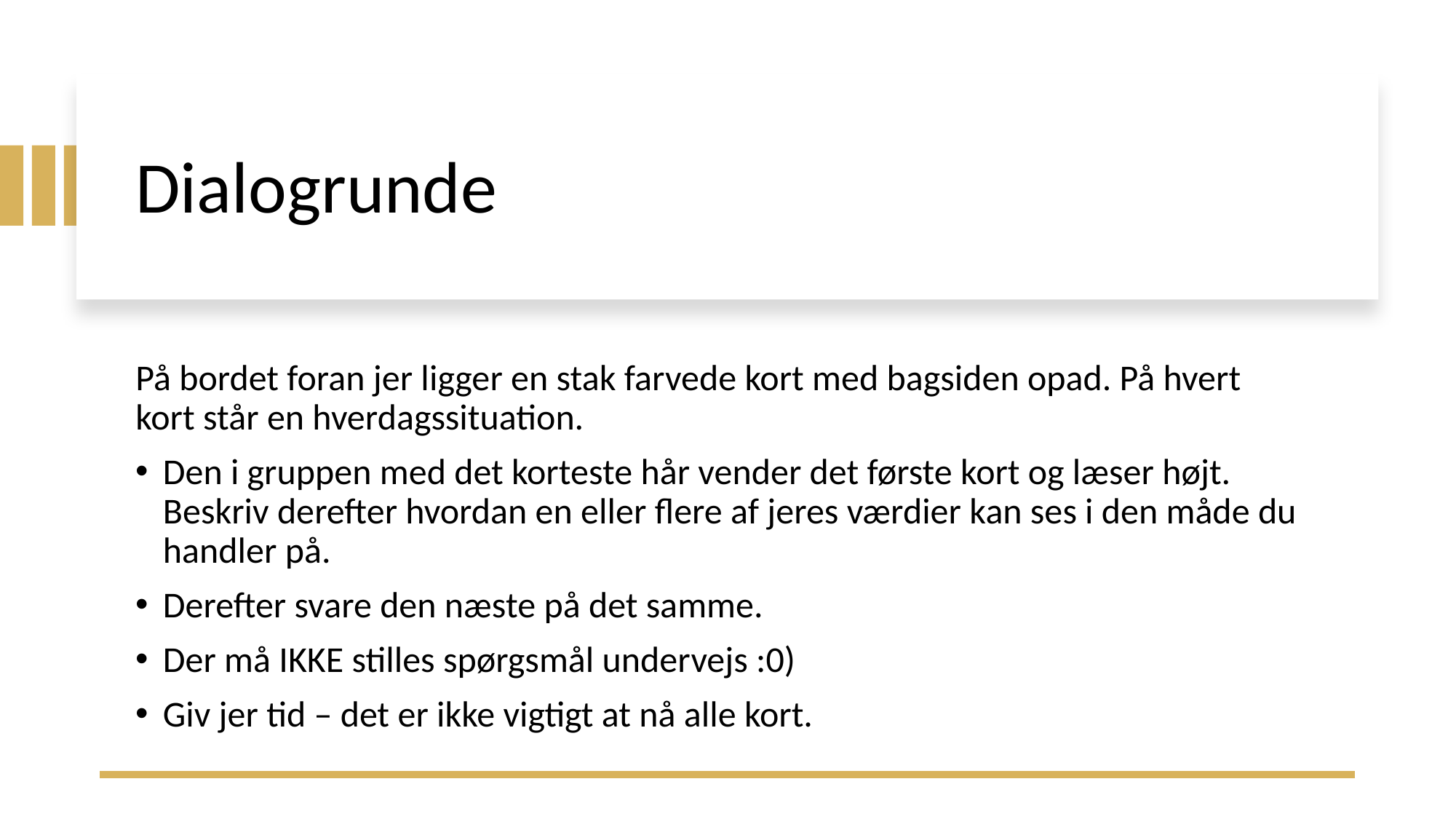

# Dialogrunde

På bordet foran jer ligger en stak farvede kort med bagsiden opad. På hvert kort står en hverdagssituation.
Den i gruppen med det korteste hår vender det første kort og læser højt. Beskriv derefter hvordan en eller flere af jeres værdier kan ses i den måde du handler på.
Derefter svare den næste på det samme.
Der må IKKE stilles spørgsmål undervejs :0)
Giv jer tid – det er ikke vigtigt at nå alle kort.